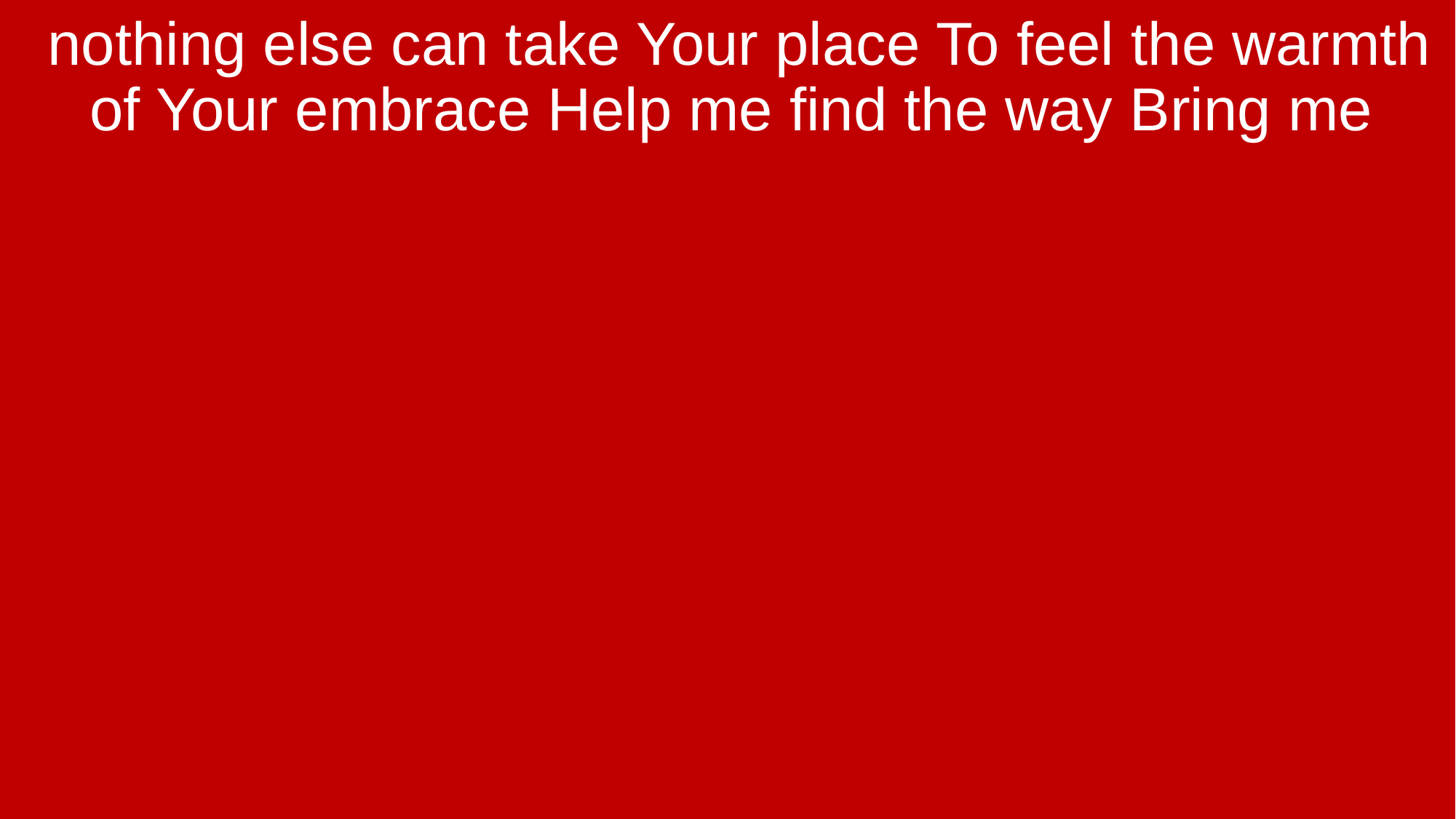

nothing else can take Your place To feel the warmth of Your embrace Help me find the way Bring me